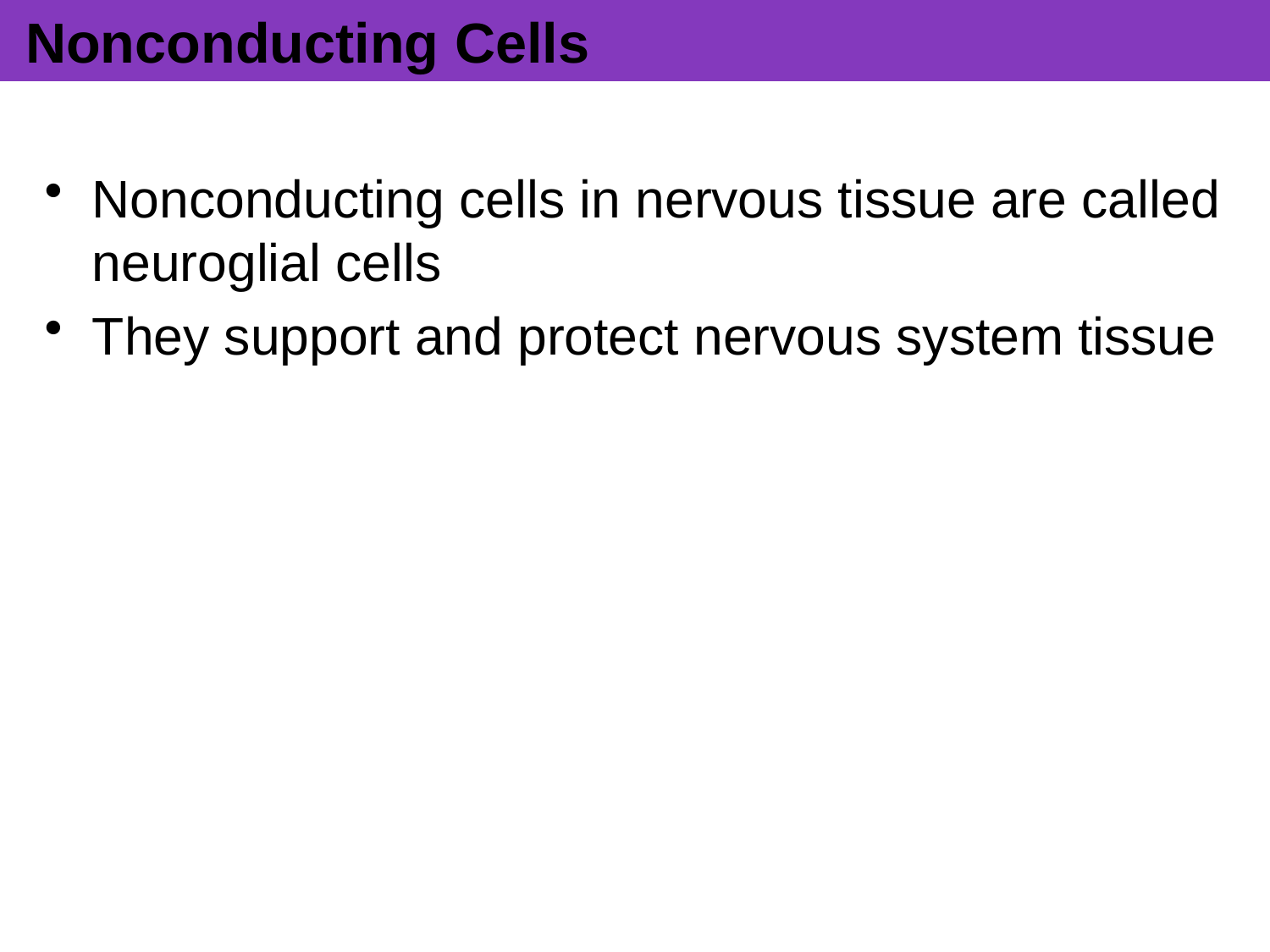

# Nonconducting Cells
Nonconducting cells in nervous tissue are called neuroglial cells
They support and protect nervous system tissue